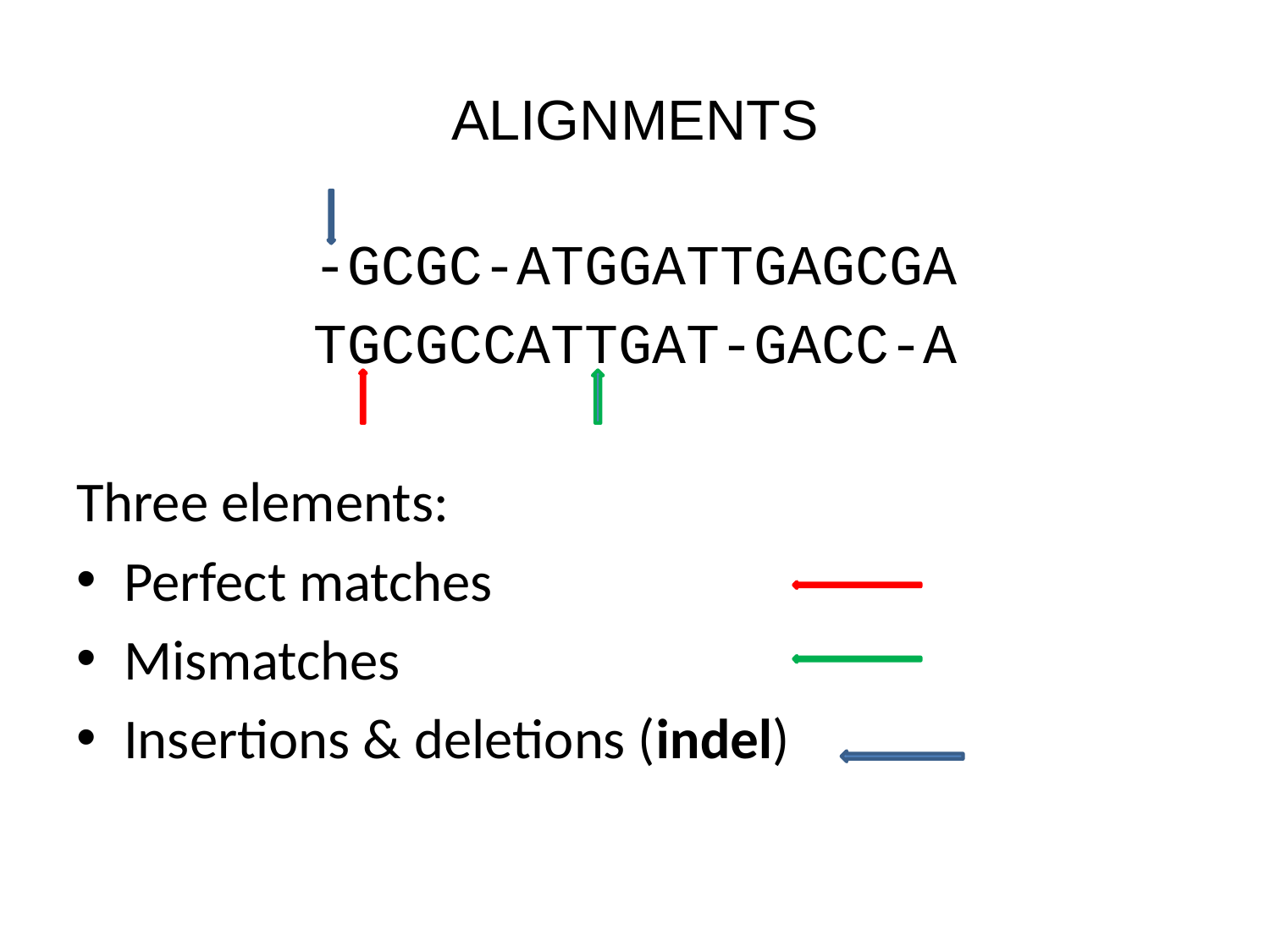

# ALIGNMENTS

-GCGC-ATGGATTGAGCGA
TGCGCCATTGAT-GACC-A

Three elements:
Perfect matches
Mismatches
Insertions & deletions (indel)